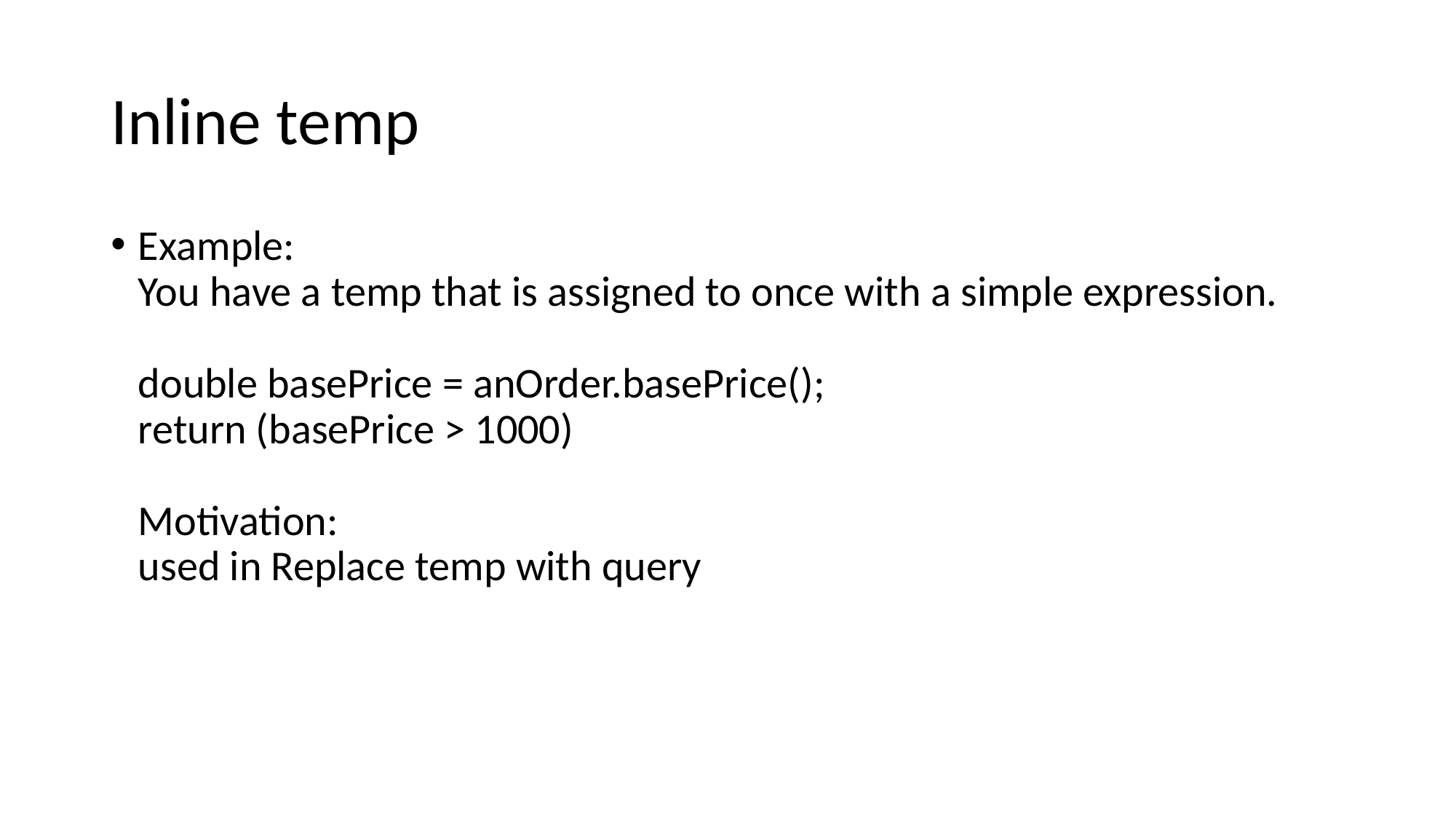

# Inline temp
Example:
You have a temp that is assigned to once with a simple expression.
double basePrice = anOrder.basePrice();
return (basePrice > 1000)
Motivation:
used in Replace temp with query